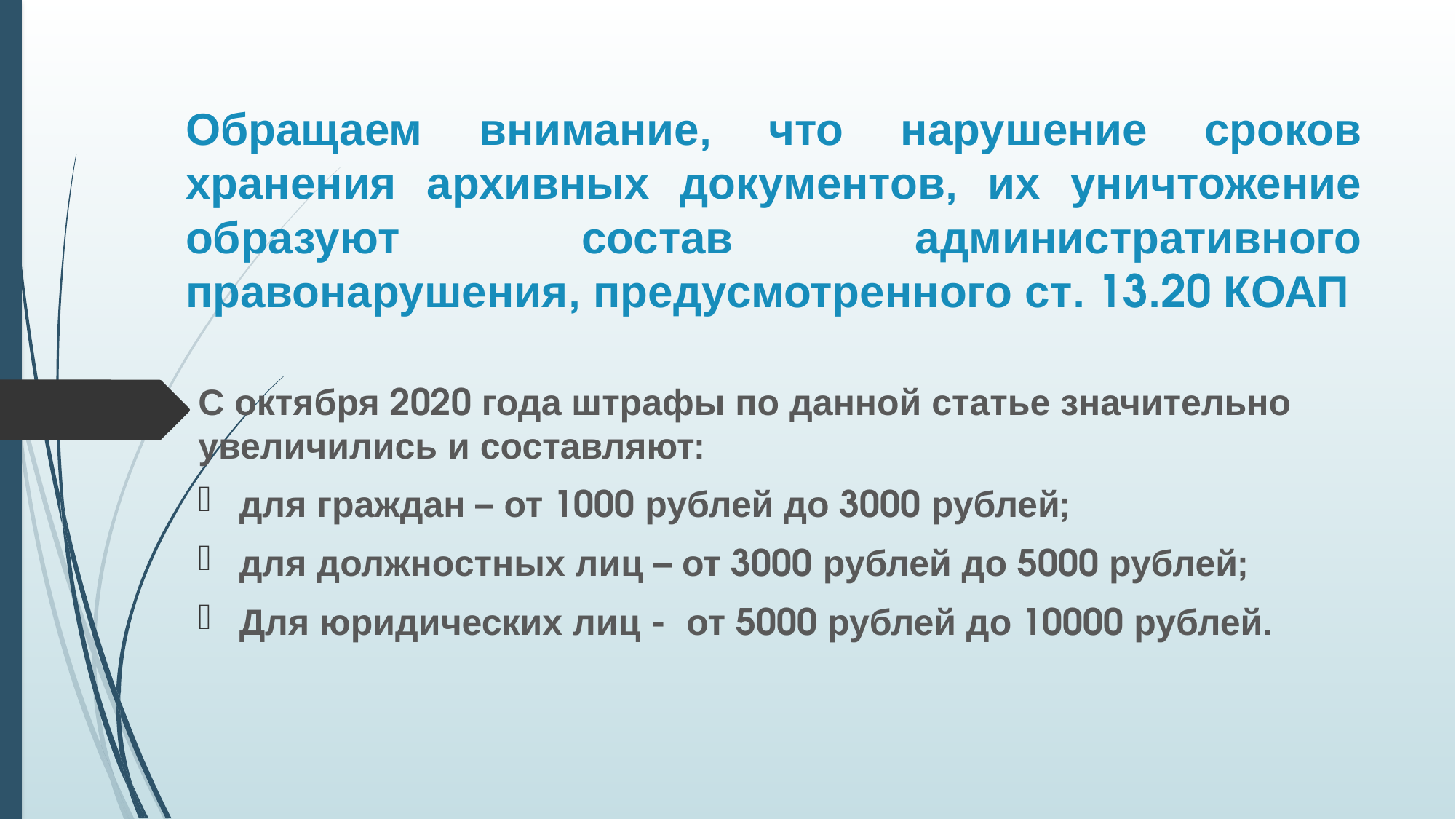

# Обращаем внимание, что нарушение сроков хранения архивных документов, их уничтожение образуют состав административного правонарушения, предусмотренного ст. 13.20 КОАП
С октября 2020 года штрафы по данной статье значительно увеличились и составляют:
для граждан – от 1000 рублей до 3000 рублей;
для должностных лиц – от 3000 рублей до 5000 рублей;
Для юридических лиц -  от 5000 рублей до 10000 рублей.